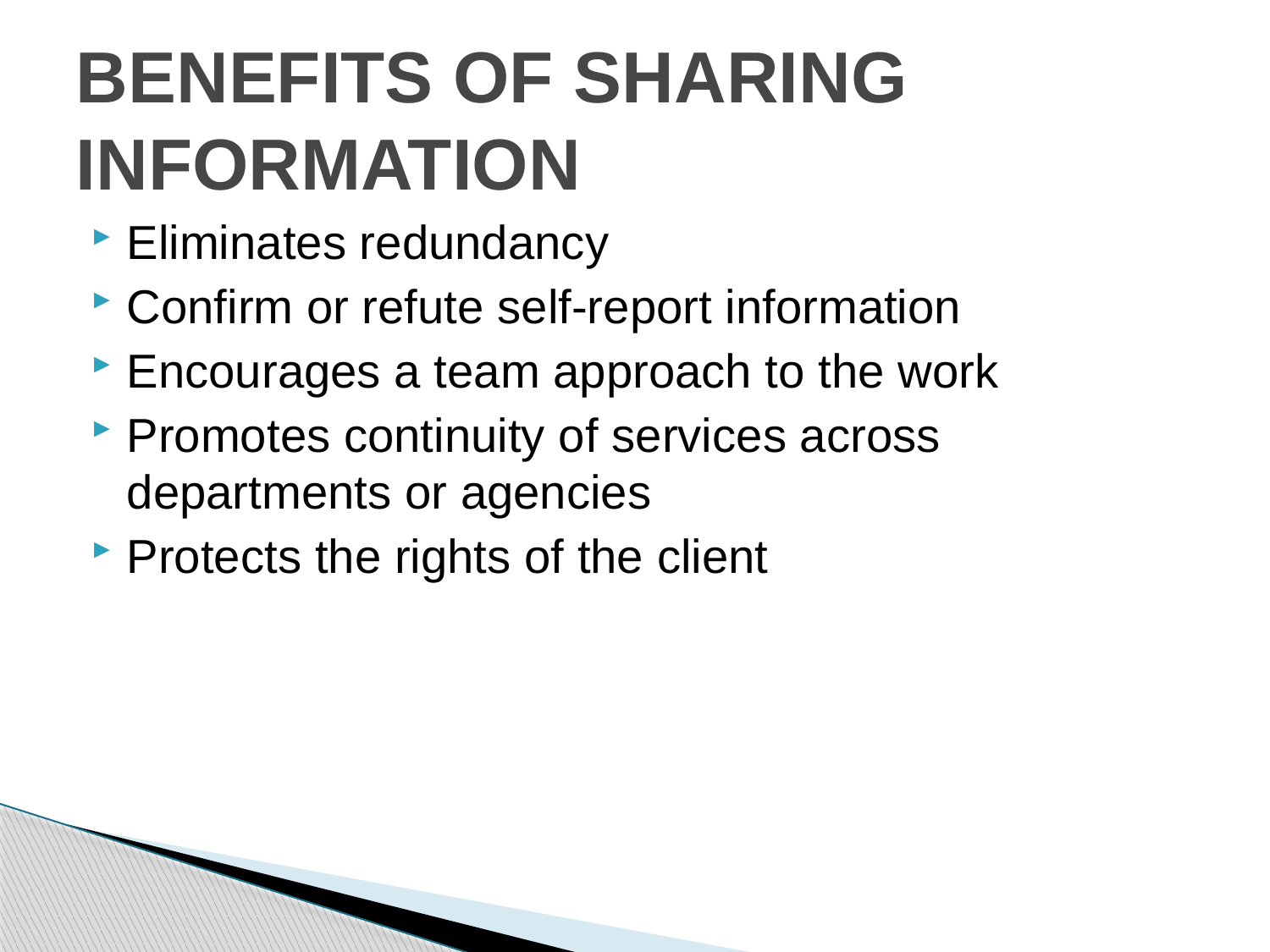

# Benefits of sharing information
Eliminates redundancy
Confirm or refute self-report information
Encourages a team approach to the work
Promotes continuity of services across departments or agencies
Protects the rights of the client